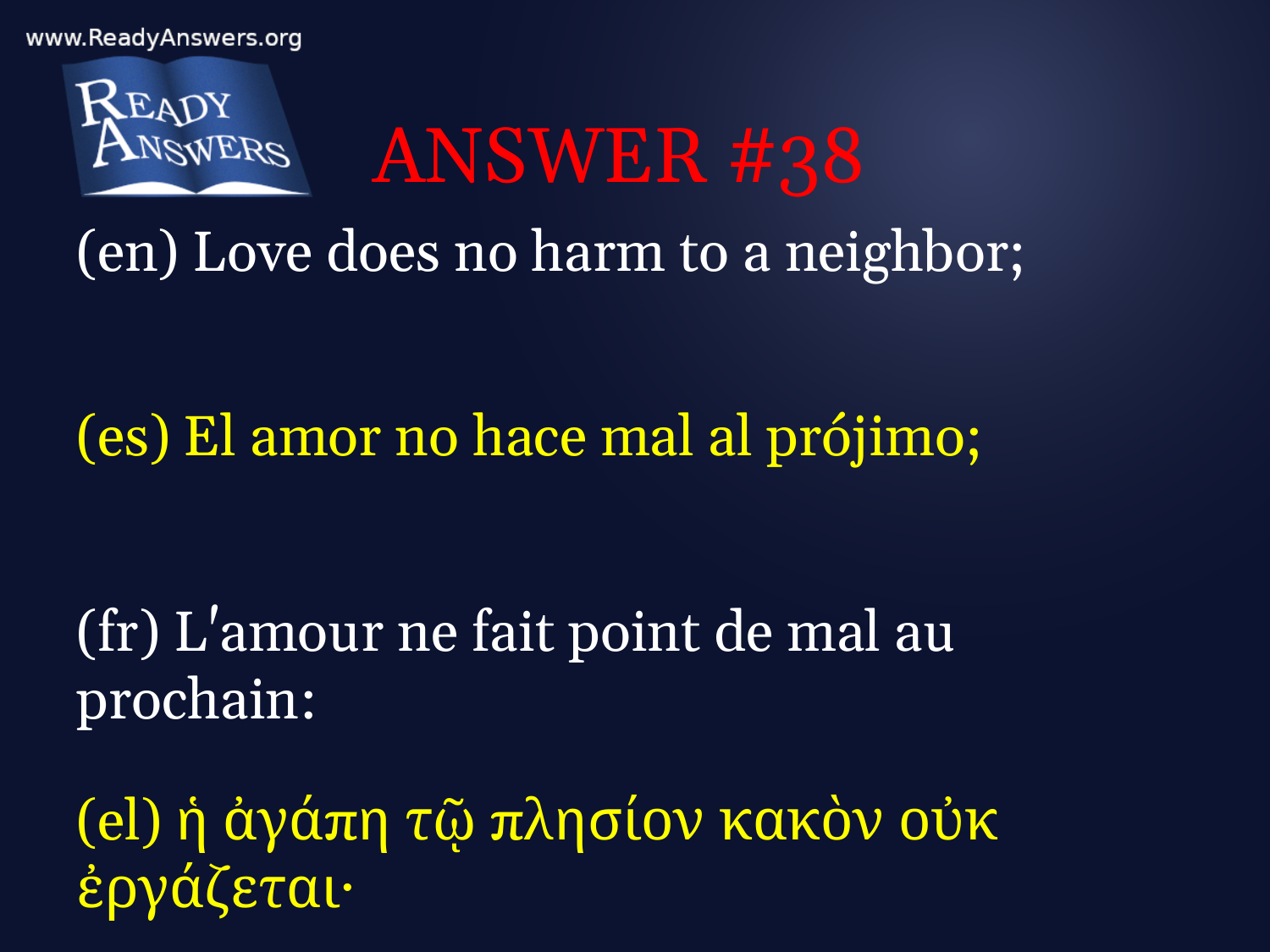

# ANSWER #38
(en) Love does no harm to a neighbor;
(es) El amor no hace mal al prójimo;
(fr) L'amour ne fait point de mal au prochain:
(el) ἡ ἀγάπη τῷ πλησίον κακὸν οὐκ ἐργάζεται·